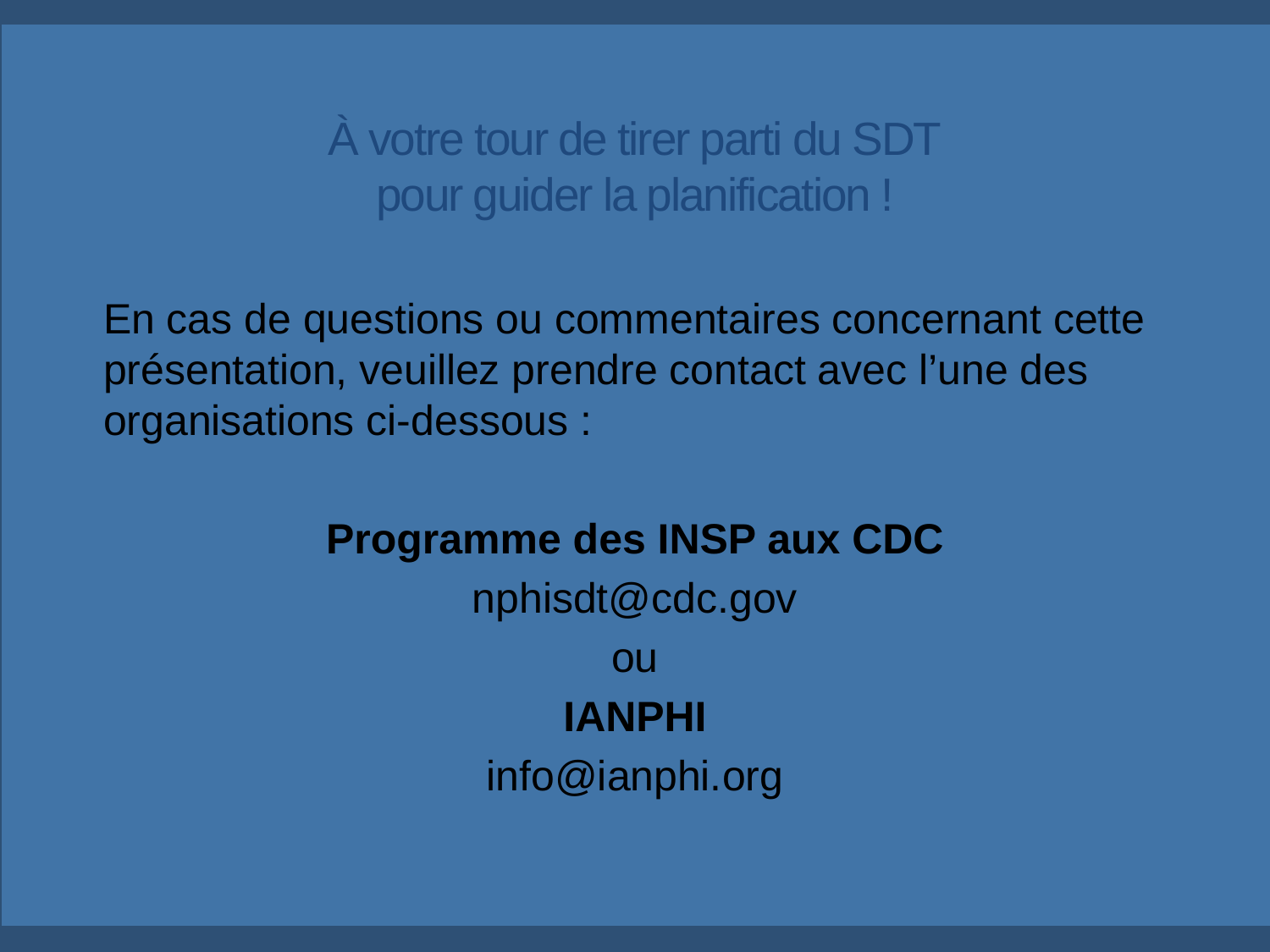

À votre tour de tirer parti du SDT
pour guider la planification !
En cas de questions ou commentaires concernant cette présentation, veuillez prendre contact avec l’une des organisations ci-dessous :

Programme des INSP aux CDC
nphisdt@cdc.gov
ou
IANPHI
info@ianphi.org